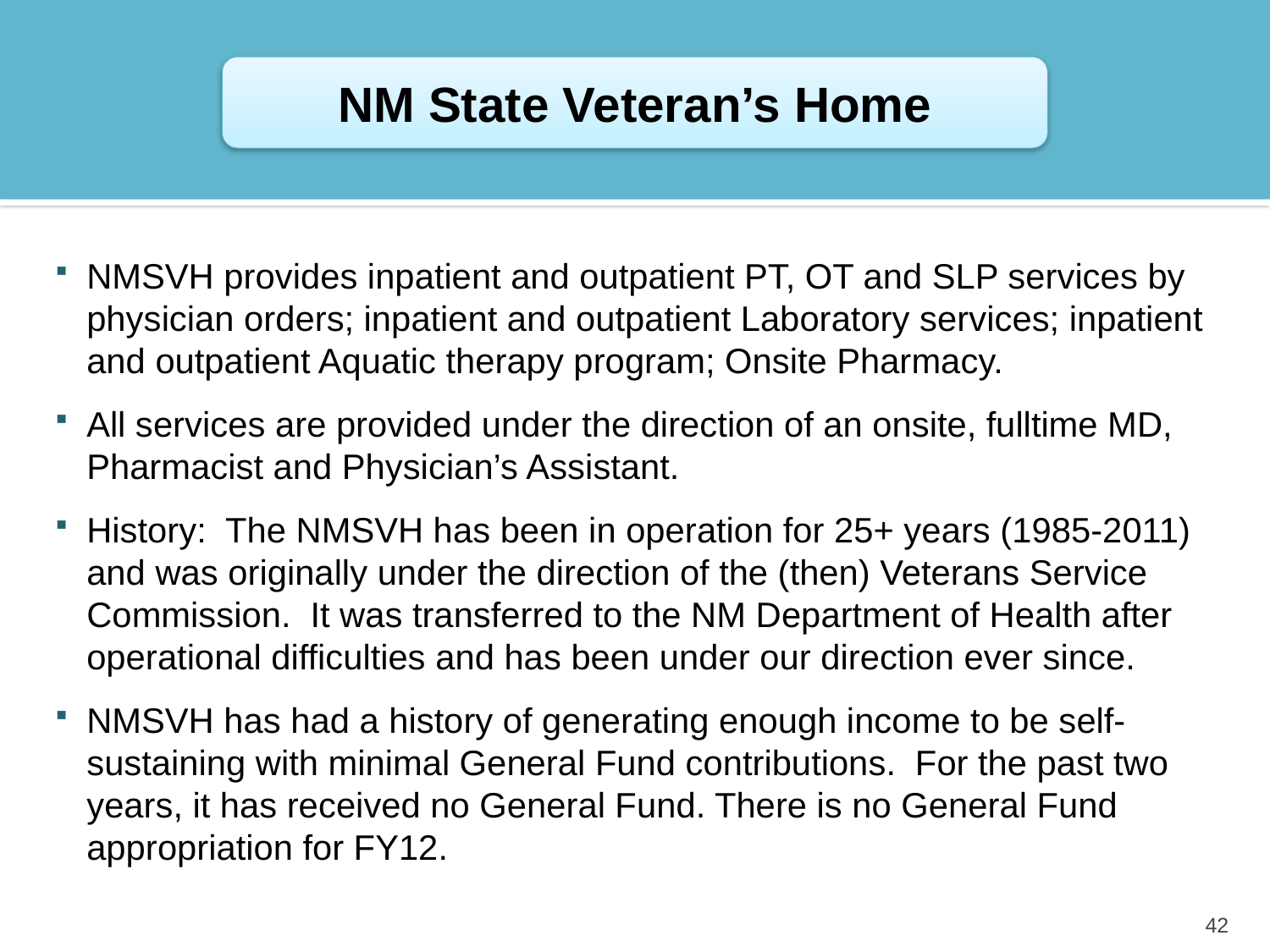

NM State Veteran’s Home
NMSVH provides inpatient and outpatient PT, OT and SLP services by physician orders; inpatient and outpatient Laboratory services; inpatient and outpatient Aquatic therapy program; Onsite Pharmacy.
All services are provided under the direction of an onsite, fulltime MD, Pharmacist and Physician’s Assistant.
History:  The NMSVH has been in operation for 25+ years (1985-2011) and was originally under the direction of the (then) Veterans Service Commission.  It was transferred to the NM Department of Health after operational difficulties and has been under our direction ever since.
NMSVH has had a history of generating enough income to be self-sustaining with minimal General Fund contributions.  For the past two years, it has received no General Fund. There is no General Fund appropriation for FY12.
42